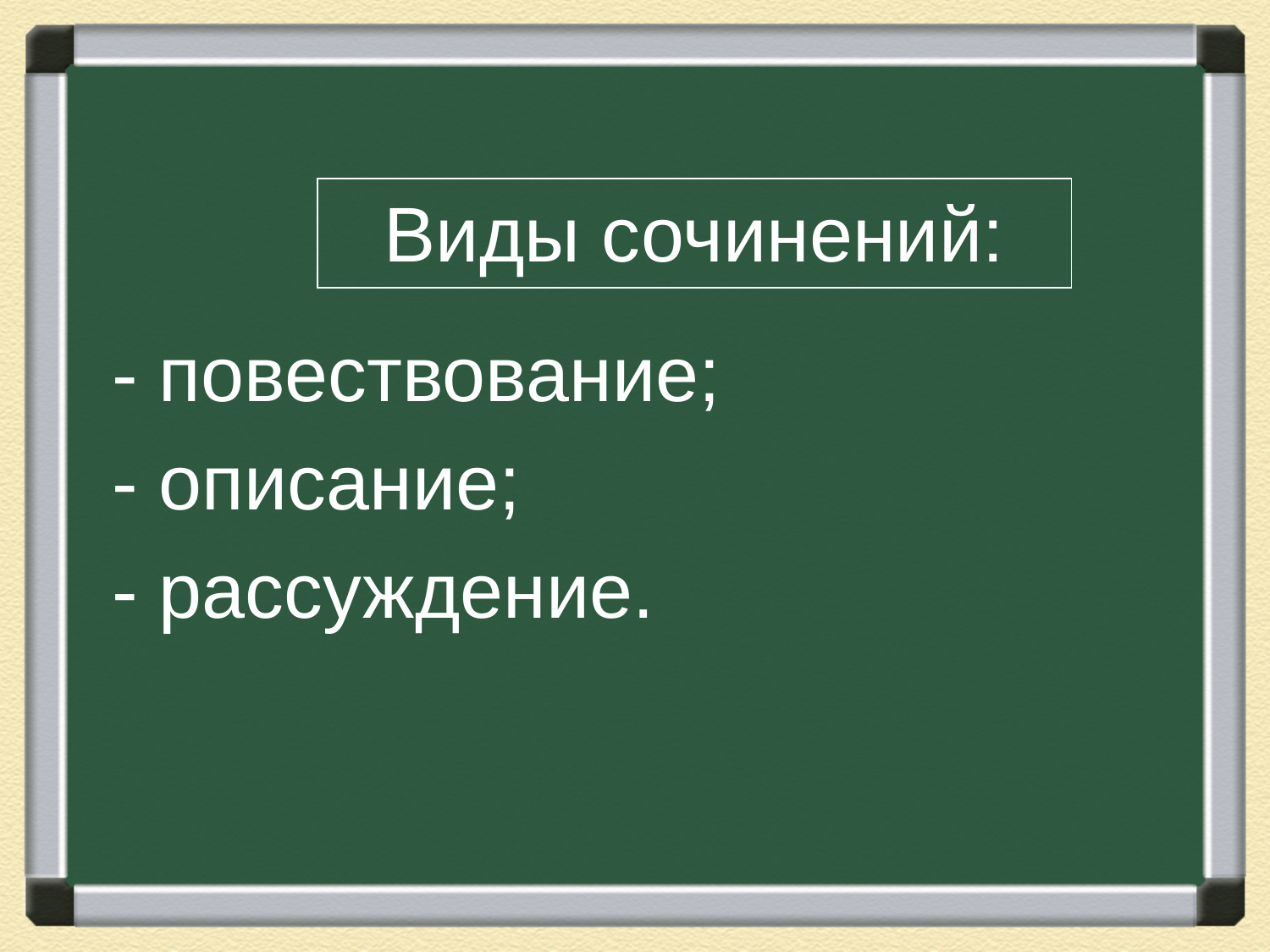

# Виды сочинений:
- повествование;
- описание;
- рассуждение.